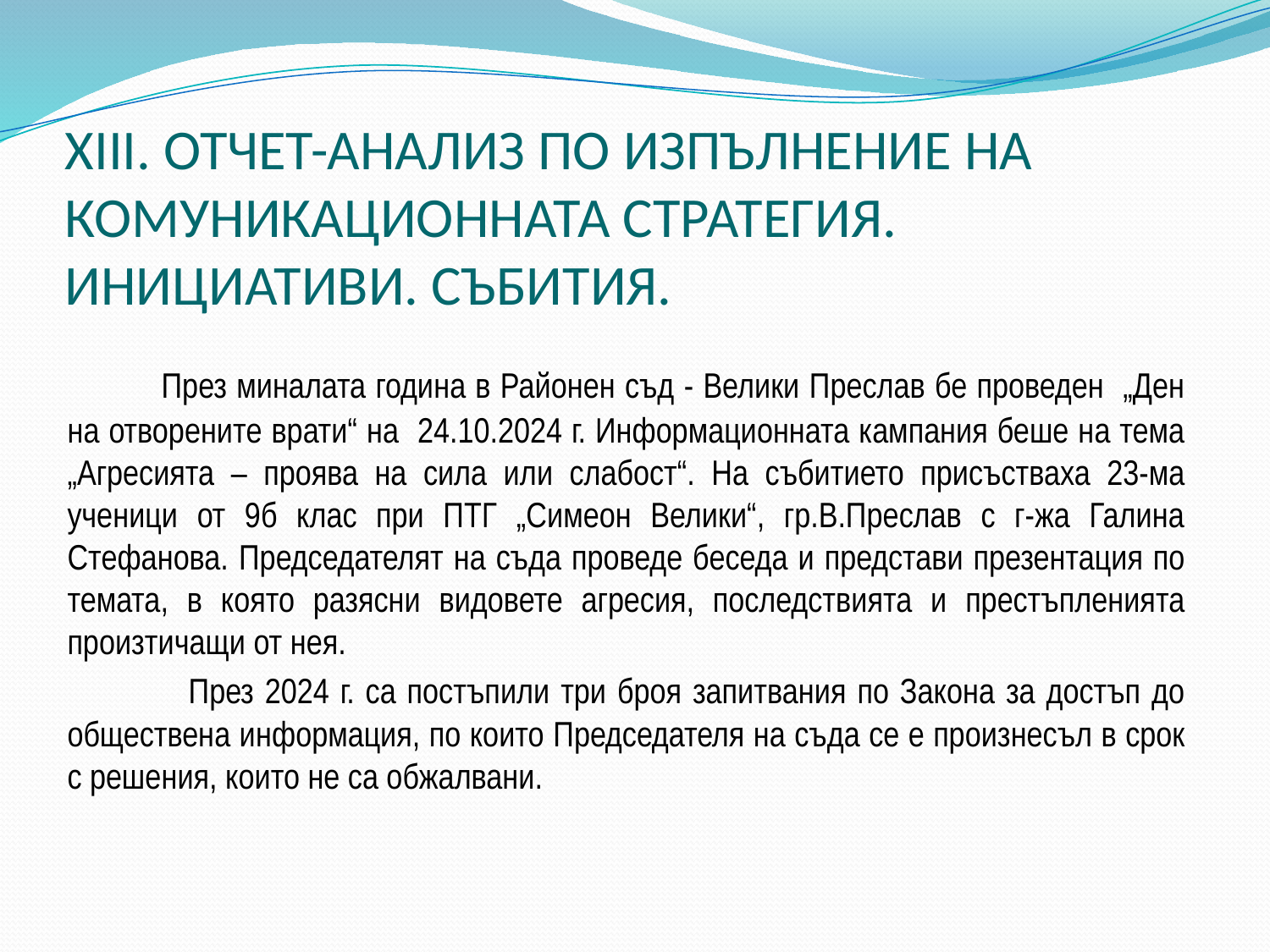

# ХIII. ОТЧЕТ-АНАЛИЗ ПО ИЗПЪЛНЕНИЕ НА КОМУНИКАЦИОННАТА СТРАТЕГИЯ. ИНИЦИАТИВИ. СЪБИТИЯ.
       През миналата година в Районен съд - Велики Преслав бе проведен  „Ден на отворените врати“ на  24.10.2024 г. Информационната кампания беше на тема „Агресията – проява на сила или слабост“. На събитието присъстваха 23-ма ученици от 9б клас при ПТГ „Симеон Велики“, гр.В.Преслав с г-жа Галина Стефанова. Председателят на съда проведе беседа и представи презентация по темата, в която разясни видовете агресия, последствията и престъпленията произтичащи от нея.
           През 2024 г. са постъпили три броя запитвания по Закона за достъп до обществена информация, по които Председателя на съда се е произнесъл в срок с решения, които не са обжалвани.